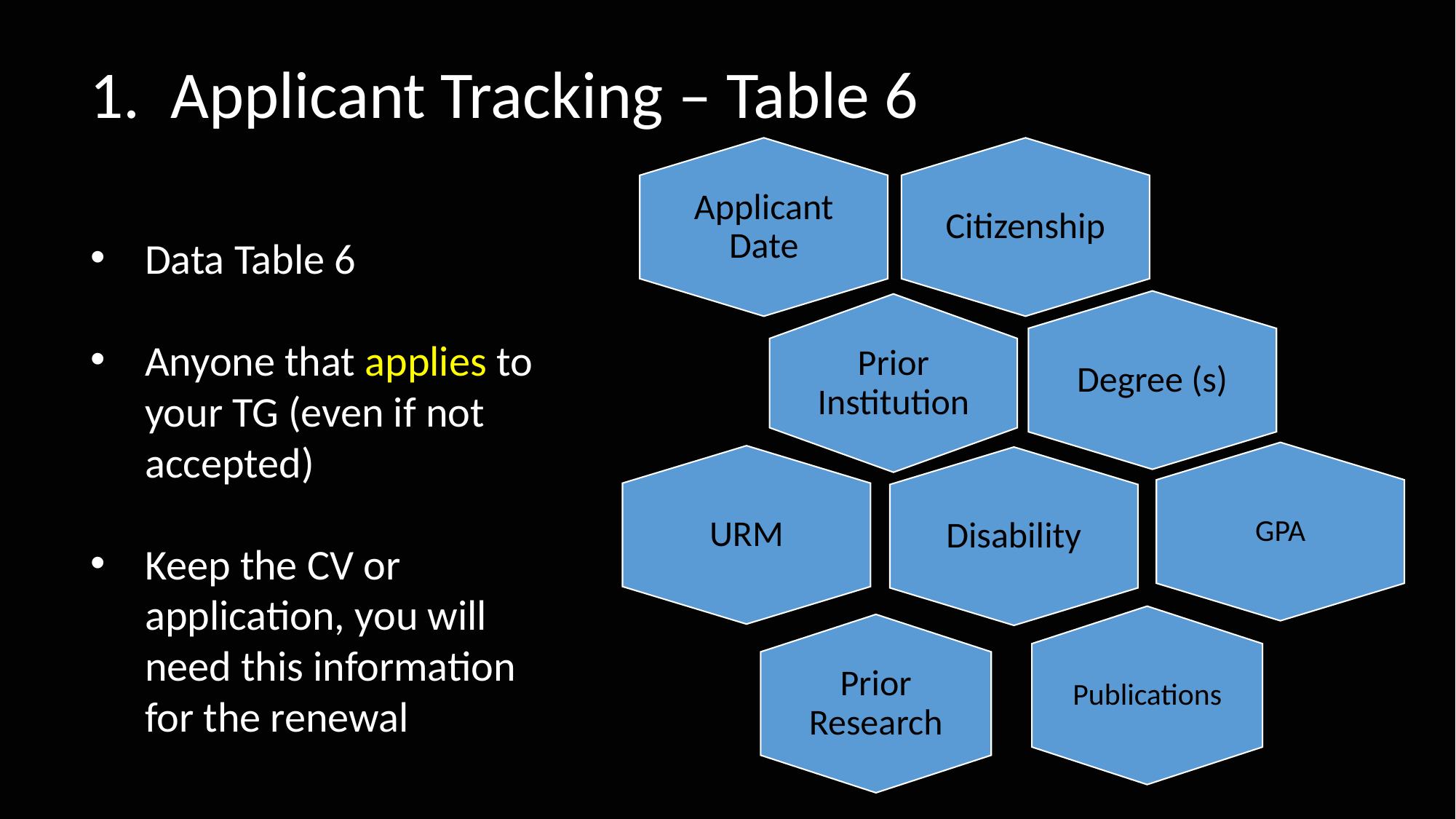

1.  Applicant Tracking – Table 6
Citizenship
Applicant Date
Data Table 6

Anyone that applies to your TG (even if not accepted)

Keep the CV or application, you will need this information for the renewal
Degree (s)
Prior Institution
GPA
URM
Disability
Publications
Prior Research